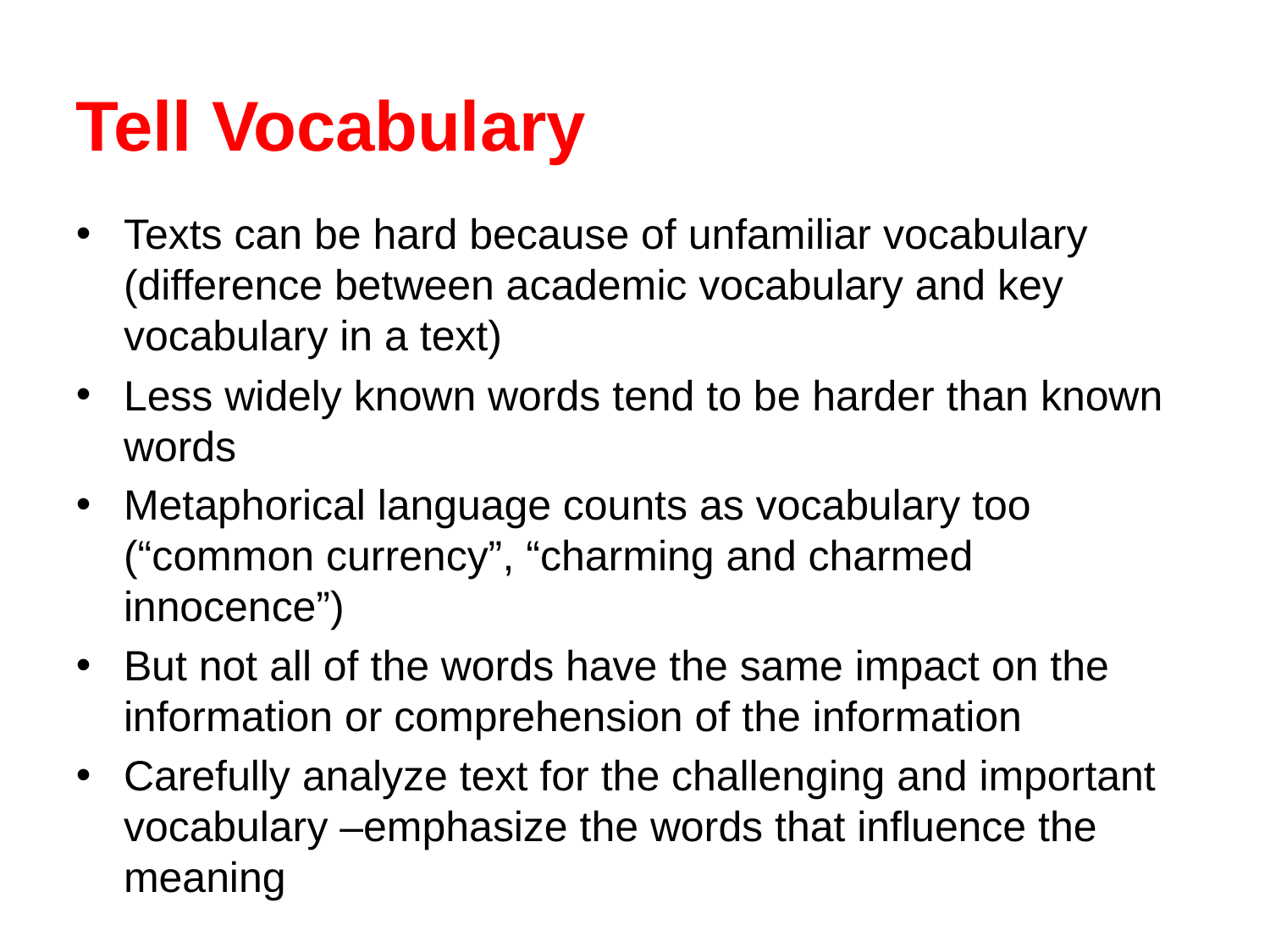

# Tell Vocabulary
Texts can be hard because of unfamiliar vocabulary        (difference between academic vocabulary and key          vocabulary in a text)
Less widely known words tend to be harder than known words
Metaphorical language counts as vocabulary too             (“common currency”, “charming and charmed                   innocence”)
But not all of the words have the same impact on the       information or comprehension of the information
Carefully analyze text for the challenging and important   vocabulary –emphasize the words that influence the      meaning